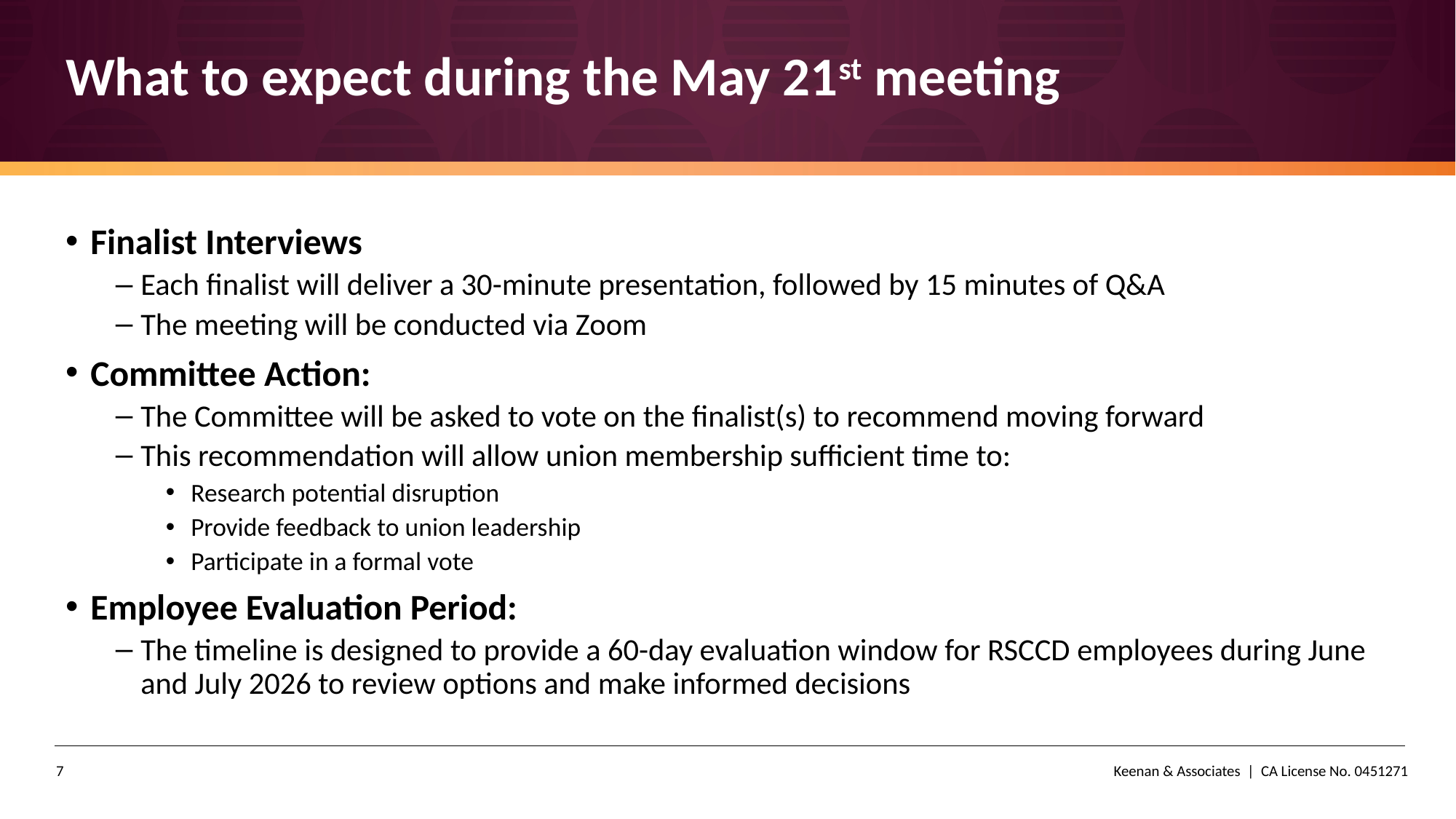

# What to expect during the May 21st meeting
Finalist Interviews
Each finalist will deliver a 30-minute presentation, followed by 15 minutes of Q&A
The meeting will be conducted via Zoom
Committee Action:
The Committee will be asked to vote on the finalist(s) to recommend moving forward
This recommendation will allow union membership sufficient time to:
Research potential disruption
Provide feedback to union leadership
Participate in a formal vote
Employee Evaluation Period:
The timeline is designed to provide a 60-day evaluation window for RSCCD employees during June and July 2026 to review options and make informed decisions